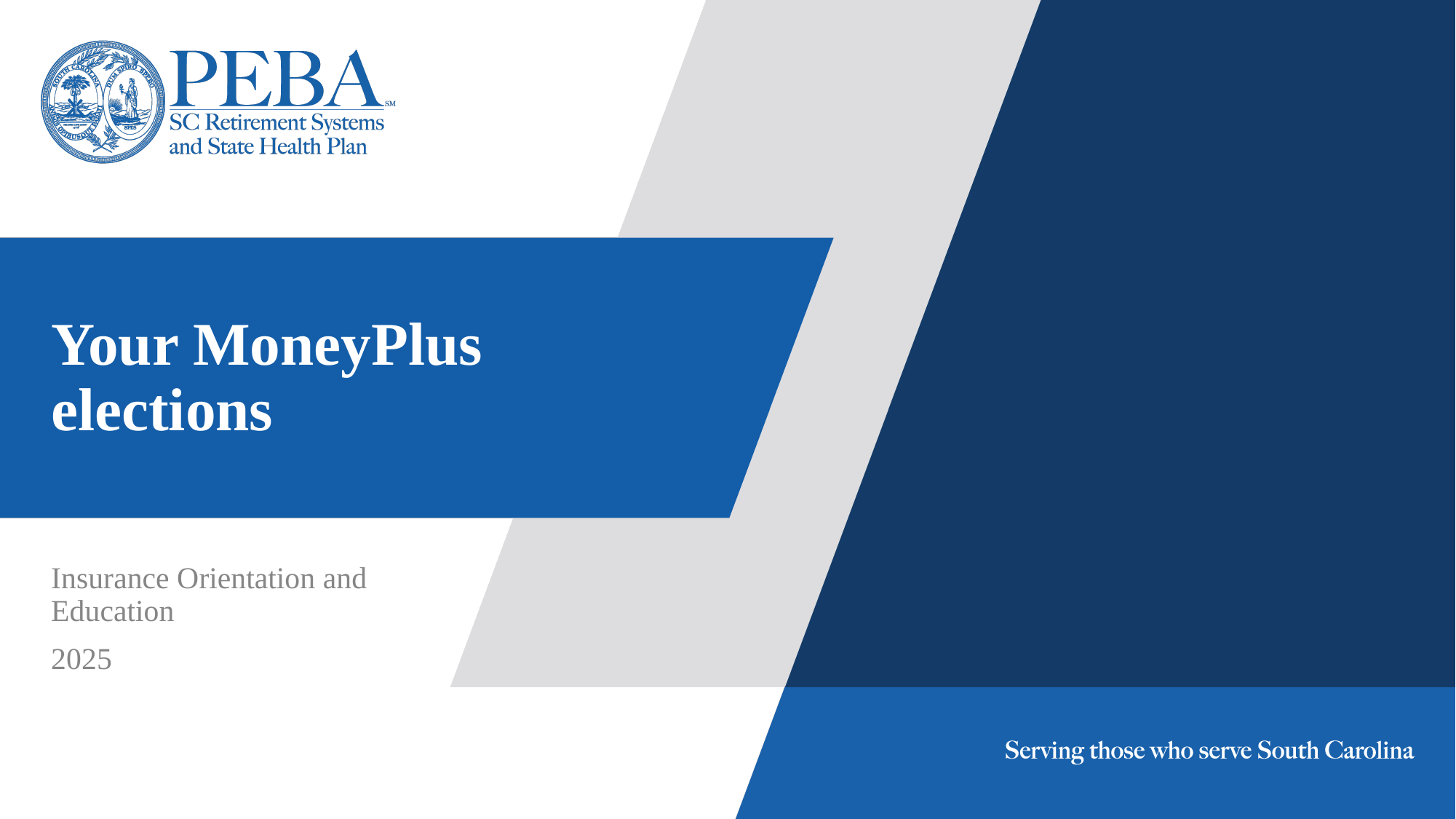

# Your MoneyPlus elections
Insurance Orientation and Education
2025